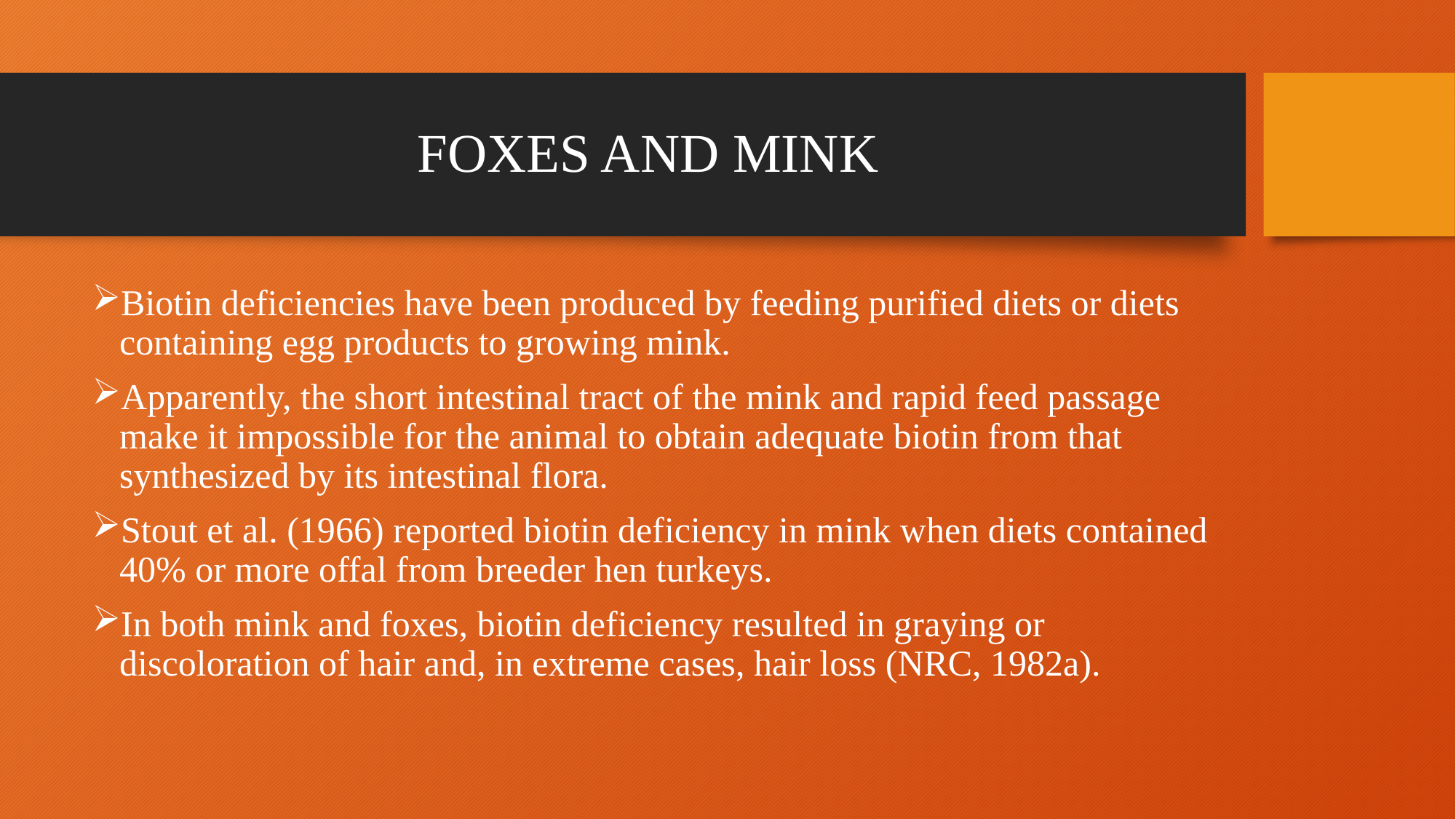

# FOXES AND MINK
Biotin deficiencies have been produced by feeding purified diets or diets containing egg products to growing mink.
Apparently, the short intestinal tract of the mink and rapid feed passage make it impossible for the animal to obtain adequate biotin from that synthesized by its intestinal flora.
Stout et al. (1966) reported biotin deficiency in mink when diets contained 40% or more offal from breeder hen turkeys.
In both mink and foxes, biotin deficiency resulted in graying or discoloration of hair and, in extreme cases, hair loss (NRC, 1982a).